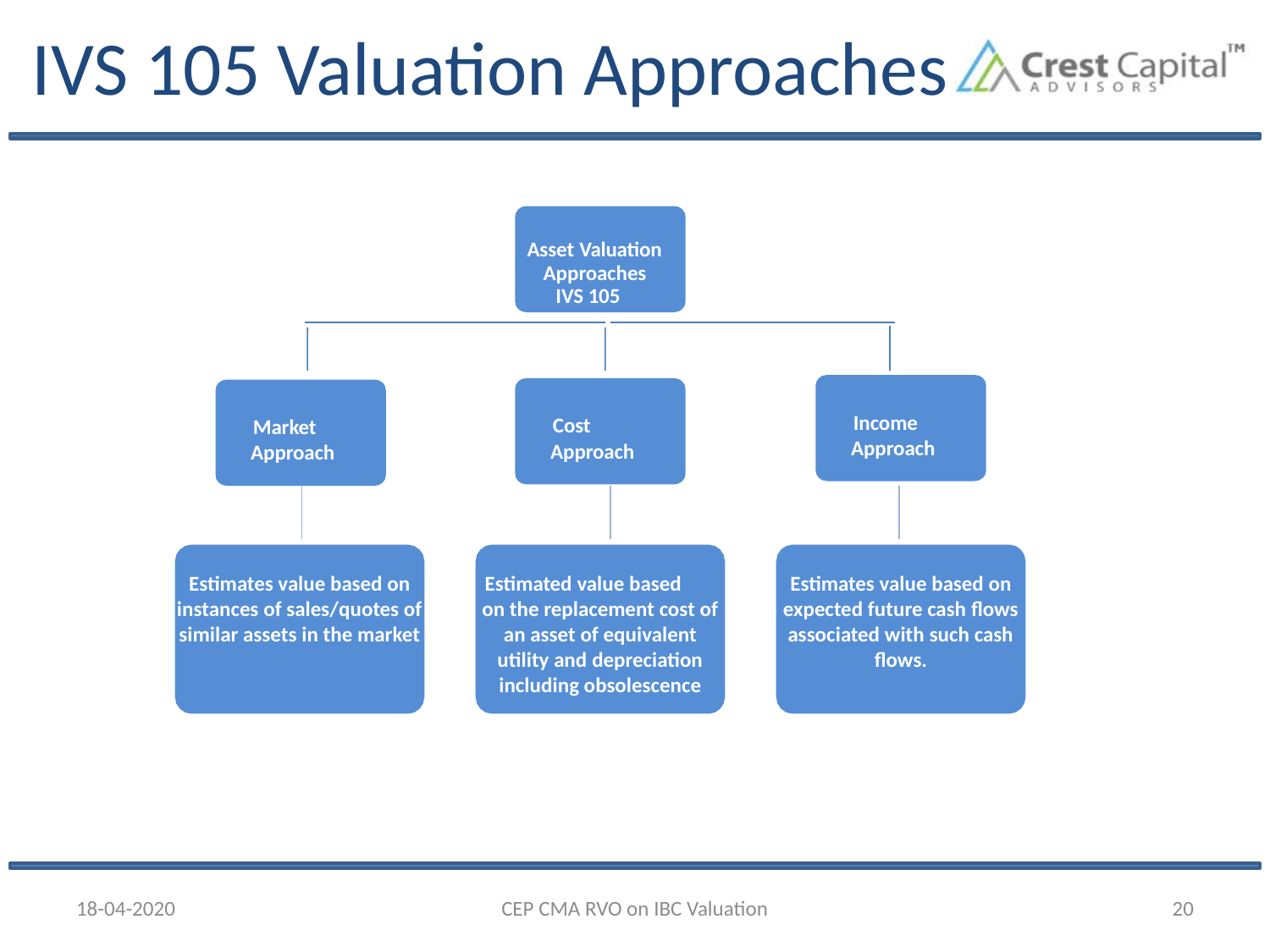

# IVS 105 Valuation Approaches

Asset Valuation  Approaches
      IVS 105

     Income
       Approach

     Cost
       Approach

     Market
       Approach

Estimates value based on instances of sales/quotes of similar assets in the market

Estimates value based on expected future cash flows associated with such cash flows.

Estimated value based        on the replacement cost of an asset of equivalent utility and depreciation including obsolescence

18-04-2020
CEP CMA RVO on IBC Valuation
20